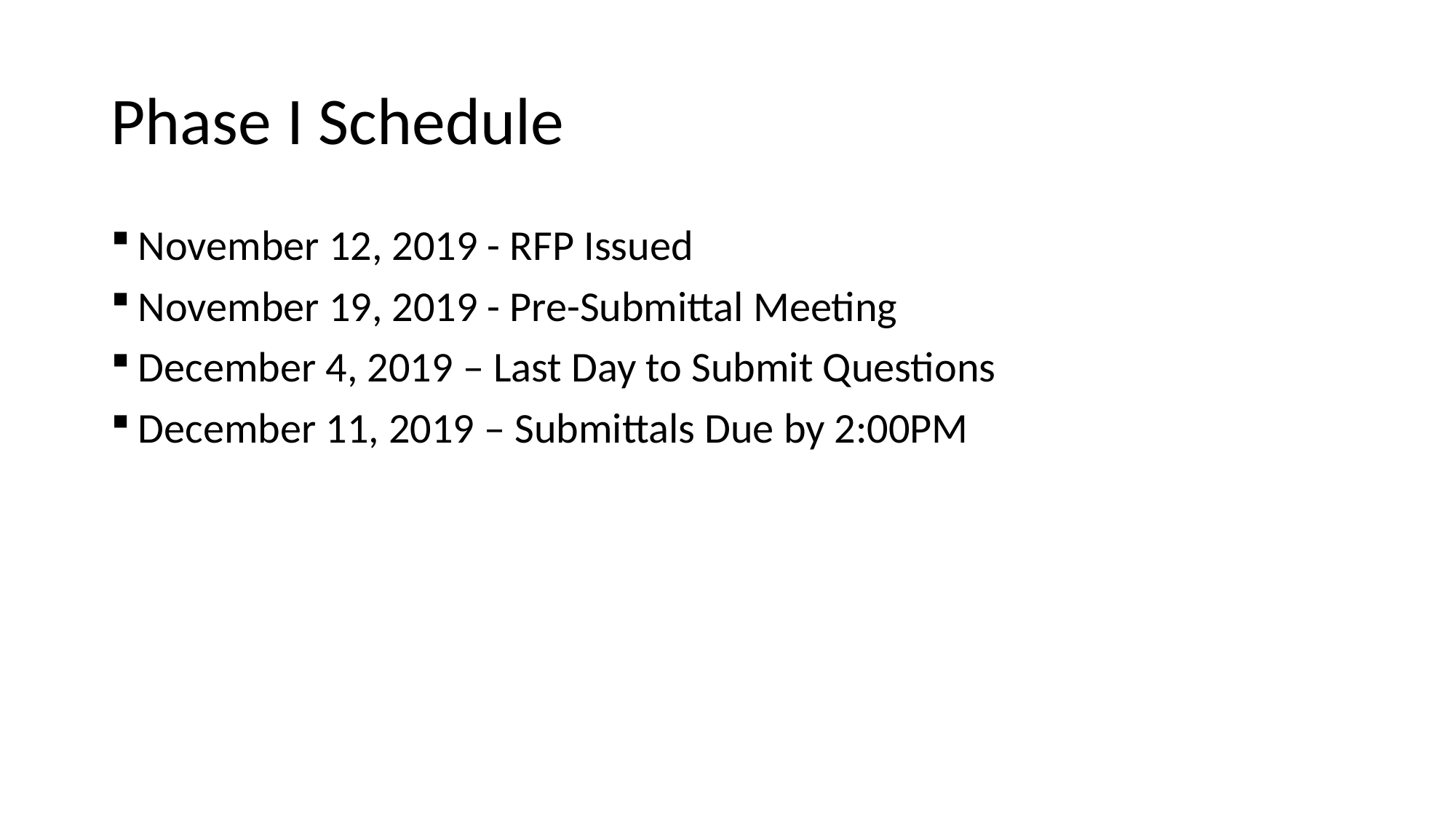

# Phase I Schedule
November 12, 2019 - RFP Issued
November 19, 2019 - Pre-Submittal Meeting
December 4, 2019 – Last Day to Submit Questions
December 11, 2019 – Submittals Due by 2:00PM